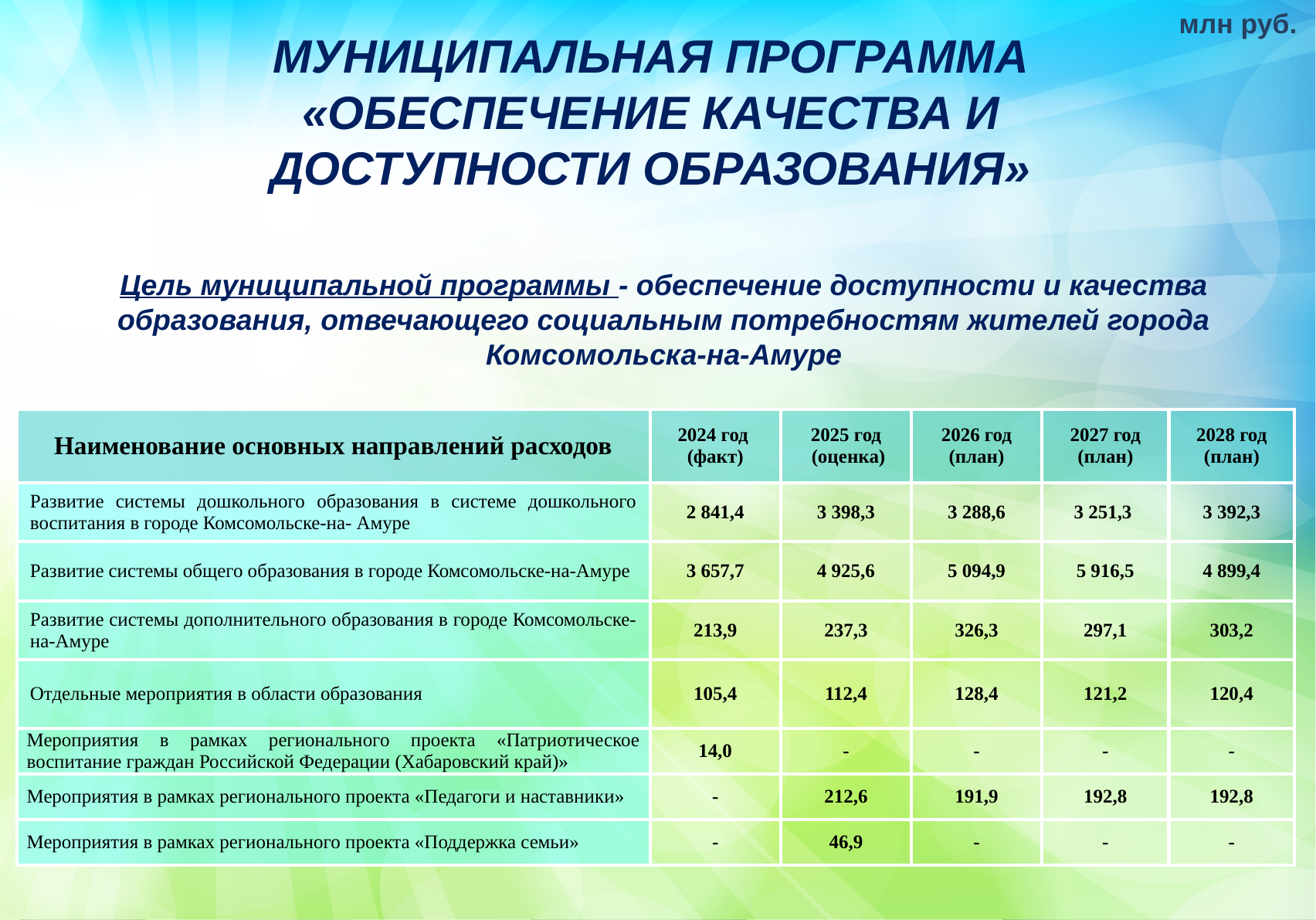

млн руб.
МУНИЦИПАЛЬНАЯ ПРОГРАММА
«ОБЕСПЕЧЕНИЕ КАЧЕСТВА И ДОСТУПНОСТИ ОБРАЗОВАНИЯ»

Цель муниципальной программы - обеспечение доступности и качества образования, отвечающего социальным потребностям жителей города Комсомольска-на-Амуре
| Наименование основных направлений расходов | 2024 год (факт) | 2025 год (оценка) | 2026 год (план) | 2027 год (план) | 2028 год (план) |
| --- | --- | --- | --- | --- | --- |
| Развитие системы дошкольного образования в системе дошкольного воспитания в городе Комсомольске-на- Амуре | 2 841,4 | 3 398,3 | 3 288,6 | 3 251,3 | 3 392,3 |
| Развитие системы общего образования в городе Комсомольске-на-Амуре | 3 657,7 | 4 925,6 | 5 094,9 | 5 916,5 | 4 899,4 |
| Развитие системы дополнительного образования в городе Комсомольске-на-Амуре | 213,9 | 237,3 | 326,3 | 297,1 | 303,2 |
| Отдельные мероприятия в области образования | 105,4 | 112,4 | 128,4 | 121,2 | 120,4 |
| Мероприятия в рамках регионального проекта «Патриотическое воспитание граждан Российской Федерации (Хабаровский край)» | 14,0 | - | - | - | - |
| Мероприятия в рамках регионального проекта «Педагоги и наставники» | - | 212,6 | 191,9 | 192,8 | 192,8 |
| Мероприятия в рамках регионального проекта «Поддержка семьи» | - | 46,9 | - | - | - |